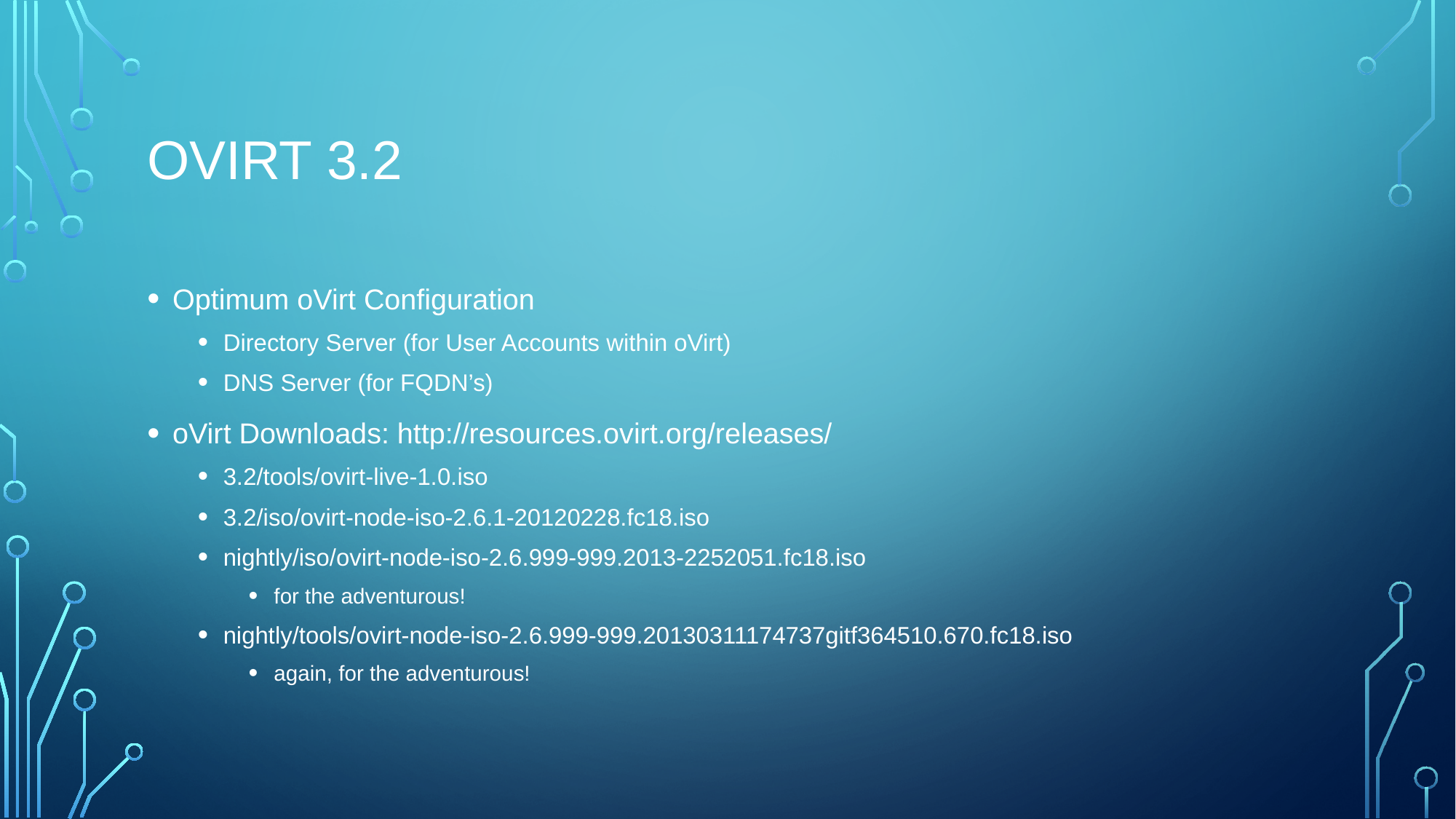

# oVirt 3.2
Optimum oVirt Configuration
Directory Server (for User Accounts within oVirt)
DNS Server (for FQDN’s)
oVirt Downloads: http://resources.ovirt.org/releases/
3.2/tools/ovirt-live-1.0.iso
3.2/iso/ovirt-node-iso-2.6.1-20120228.fc18.iso
nightly/iso/ovirt-node-iso-2.6.999-999.2013-2252051.fc18.iso
for the adventurous!
nightly/tools/ovirt-node-iso-2.6.999-999.20130311174737gitf364510.670.fc18.iso
again, for the adventurous!